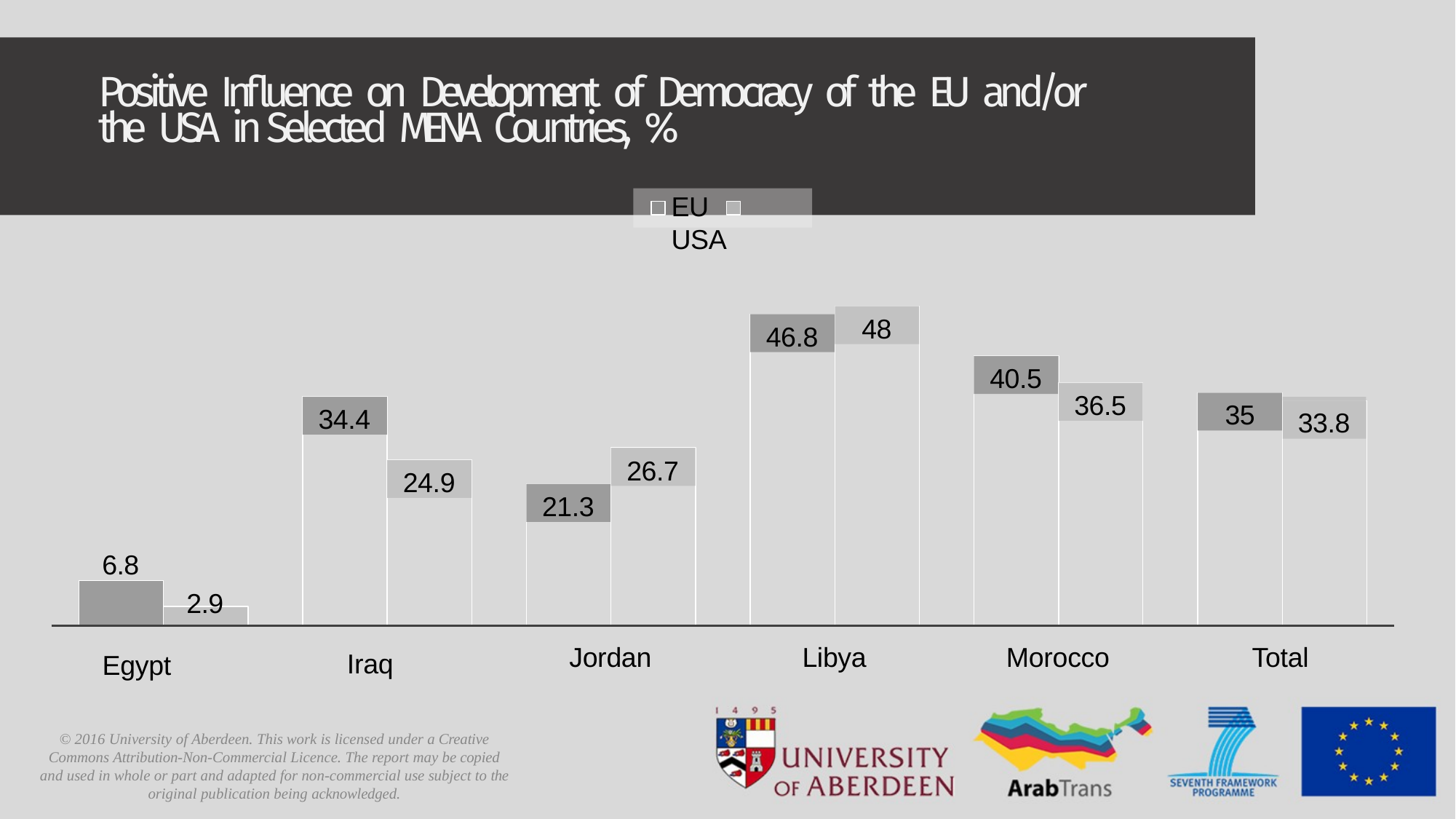

# Positive Influence on Development of Democracy of the EU and/or the USA in Selected MENA Countries, %

EU	USA

48

46.8
Libya

40.5

36.5
Morocco

35
33.8

Total

34.4

24.9
Iraq

26.7

21.3
Jordan
6.8

2.9

Egypt

© 2016 University of Aberdeen. This work is licensed under a Creative Commons Attribution-Non-Commercial Licence. The report may be copied and used in whole or part and adapted for non-commercial use subject to the original publication being acknowledged.